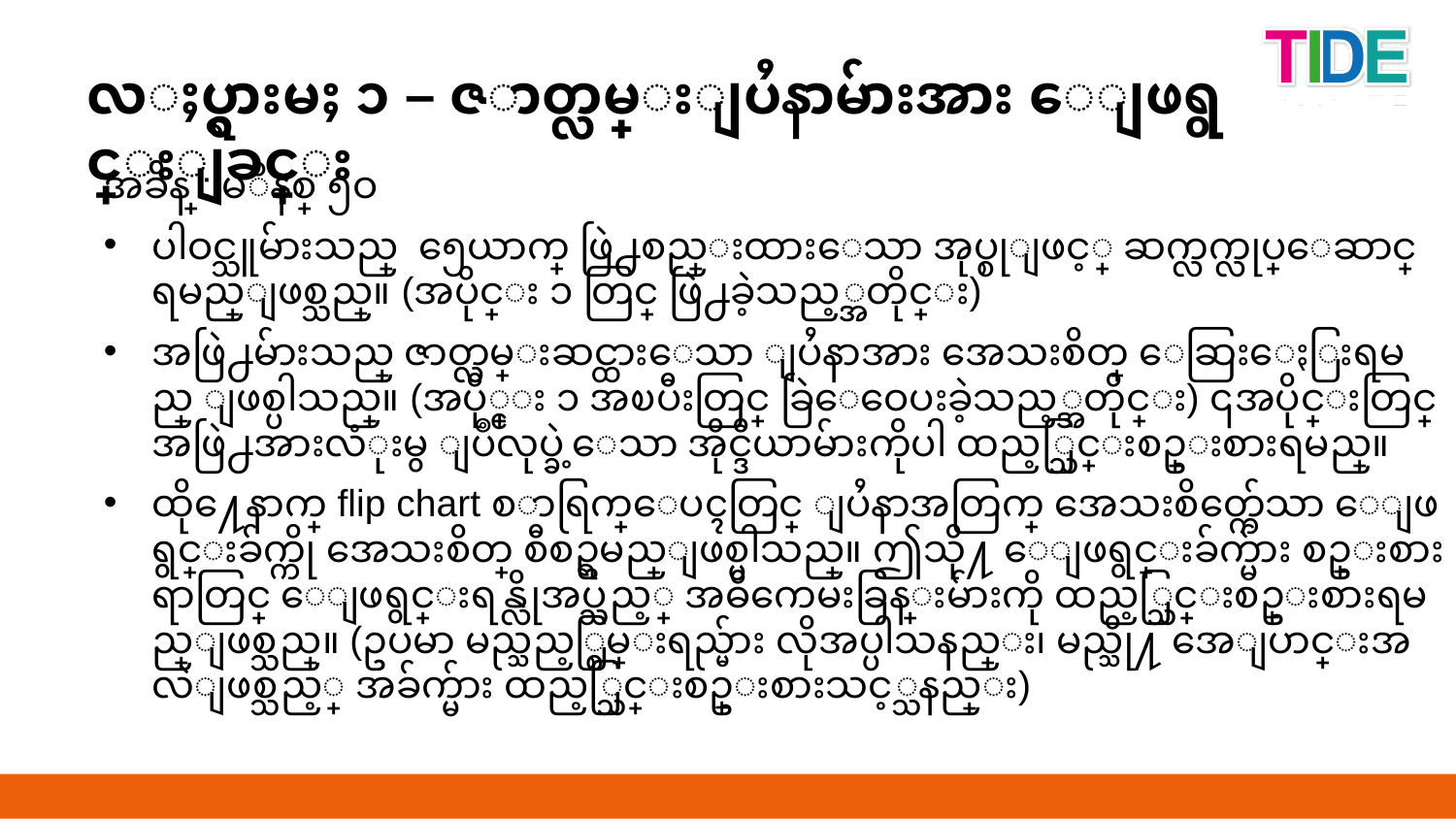

လႈပ္ရွားမႈ ၁ – ဇာတ္လမ္းျပႆနာမ်ားအား ေျဖရွင္းျခင္း
အခ်ိန္ : မိနစ္ ၅ဝ
ပါဝင္သူမ်ားသည္  ၅ေယာက္ ဖြဲ႕စည္းထားေသာ အုပ္စုျဖင့္ ဆက္လက္လုပ္ေဆာင္ ရမည္ျဖစ္သည္။ (အပိုင္း ၁ တြင္ ဖြဲ႕ခဲ့သည့္အတိုင္း)
အဖြဲ႕မ်ားသည္ ဇာတ္လမ္းဆင္ထားေသာ ျပႆနာအား အေသးစိတ္ ေဆြးေႏြးရမည္ ျဖစ္ပါသည္။ (အပို္င္း ၁ အၿပီးတြင္ ခြဲေဝေပးခဲ့သည့္အတိုင္း) ၎အပိုင္းတြင္ အဖြဲ႕အားလံုးမွ ျပဳလုပ္ခဲ့ေသာ အိုင္ဒီယာမ်ားကိုပါ ထည့္သြင္းစဥ္းစားရမည္။
ထို႔ေနာက္ flip chart စာရြက္ေပၚတြင္ ျပႆနာအတြက္ အေသးစိတ္က်ေသာ ေျဖရွင္းခ်က္ကို အေသးစိတ္ စီစဥ္ရမည္ျဖစ္ပါသည္။ ဤသို႔ ေျဖရွင္းခ်က္မ်ား စဥ္းစားရာတြင္ ေျဖရွင္းရန္လိုအပ္သည့္ အဓိကေမးခြန္းမ်ားကို ထည့္သြင္းစဥ္းစားရမည္ျဖစ္သည္။ (ဥပမာ မည္သည့္စြမ္းရည္မ်ား လိုအပ္ပါသနည္း၊ မည္သို႔ အေျပာင္းအလဲျဖစ္သည့္ အခ်က္မ်ား ထည့္သြင္းစဥ္းစားသင့္သနည္း)